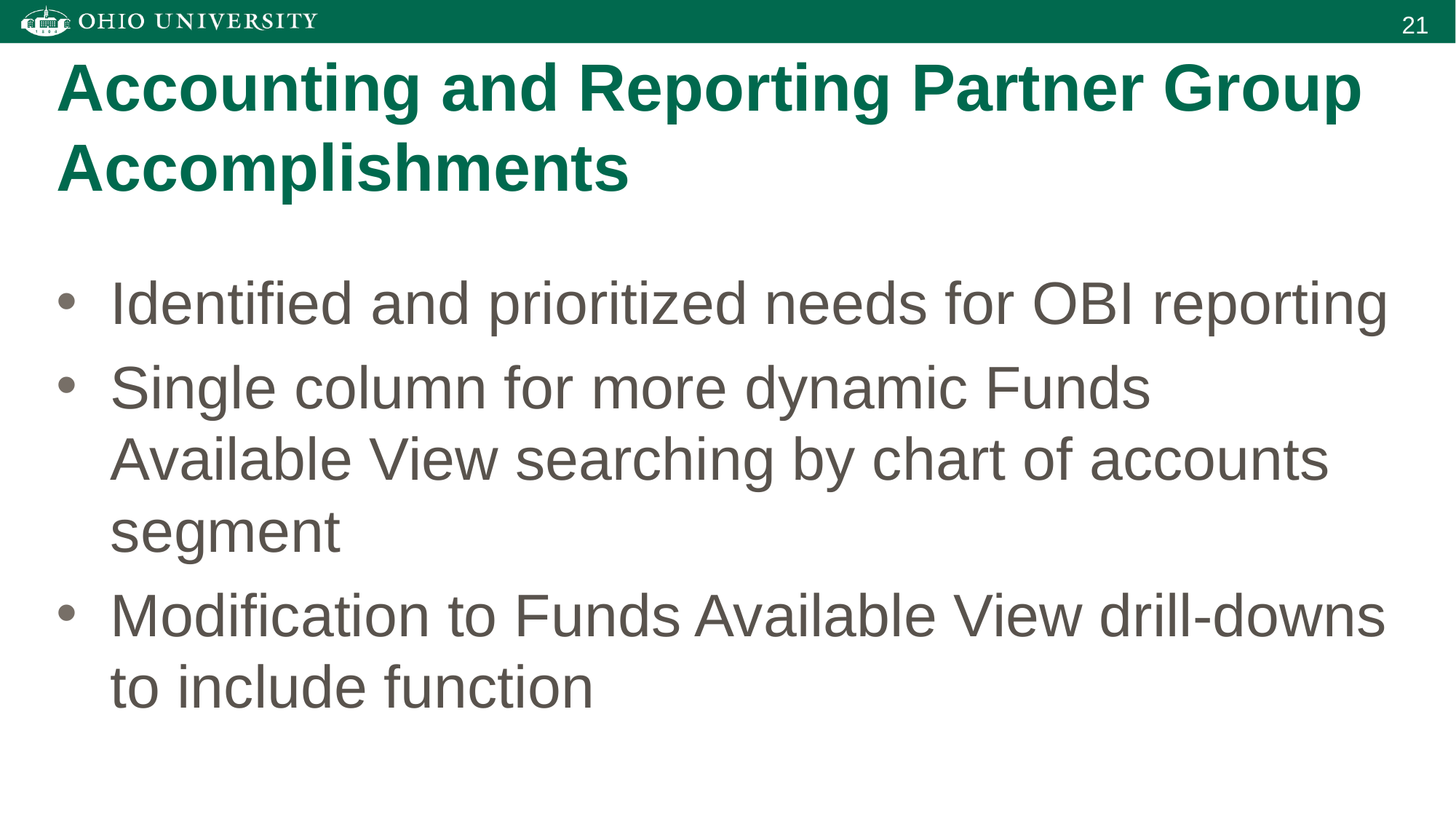

Accounting and Reporting Partner Group Accomplishments
Identified and prioritized needs for OBI reporting
Single column for more dynamic Funds Available View searching by chart of accounts segment
Modification to Funds Available View drill-downs to include function